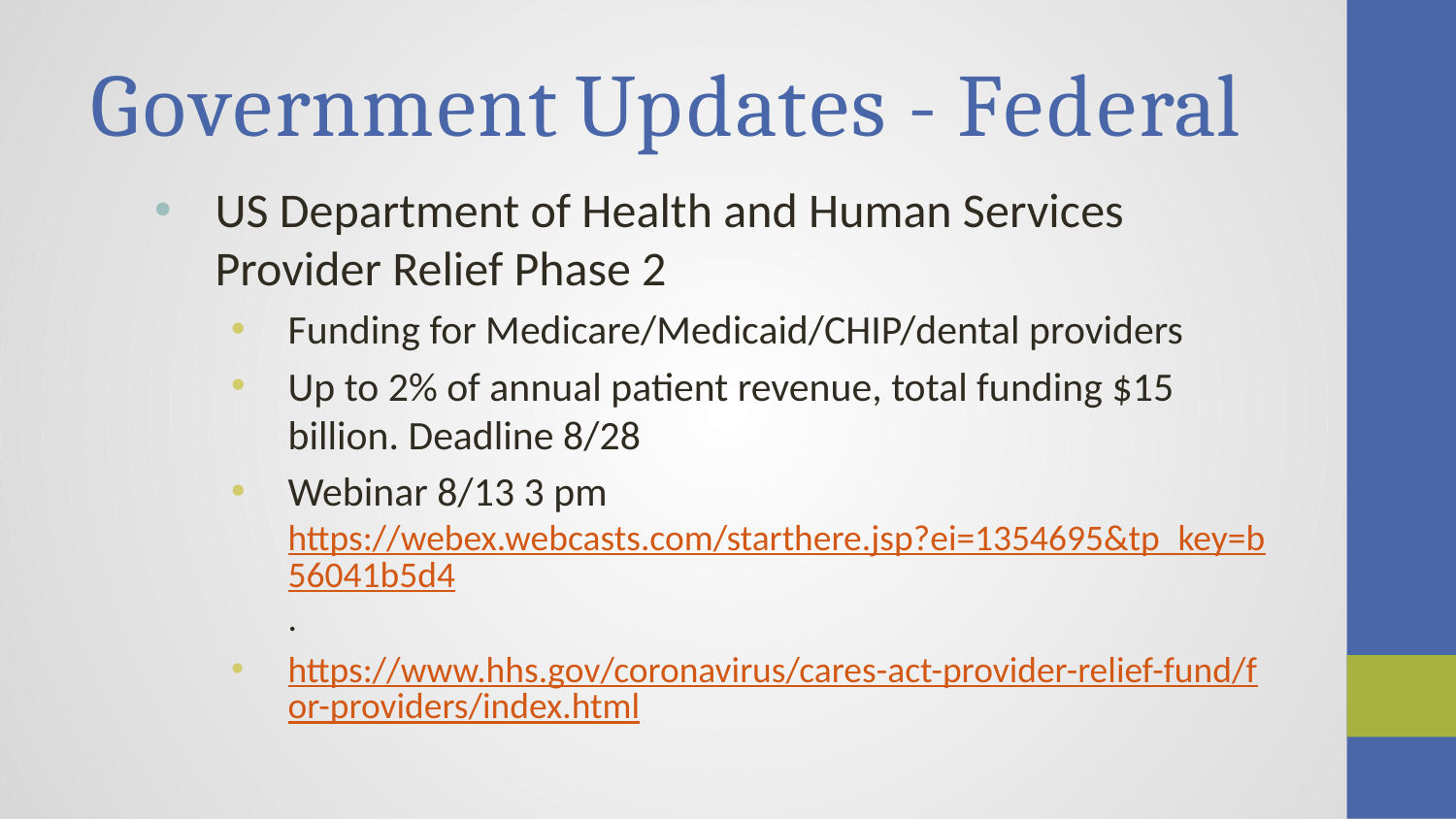

# Government Updates - Federal
US Department of Health and Human Services Provider Relief Phase 2
Funding for Medicare/Medicaid/CHIP/dental providers
Up to 2% of annual patient revenue, total funding $15 billion. Deadline 8/28
Webinar 8/13 3 pm https://webex.webcasts.com/starthere.jsp?ei=1354695&tp_key=b56041b5d4.
https://www.hhs.gov/coronavirus/cares-act-provider-relief-fund/for-providers/index.html